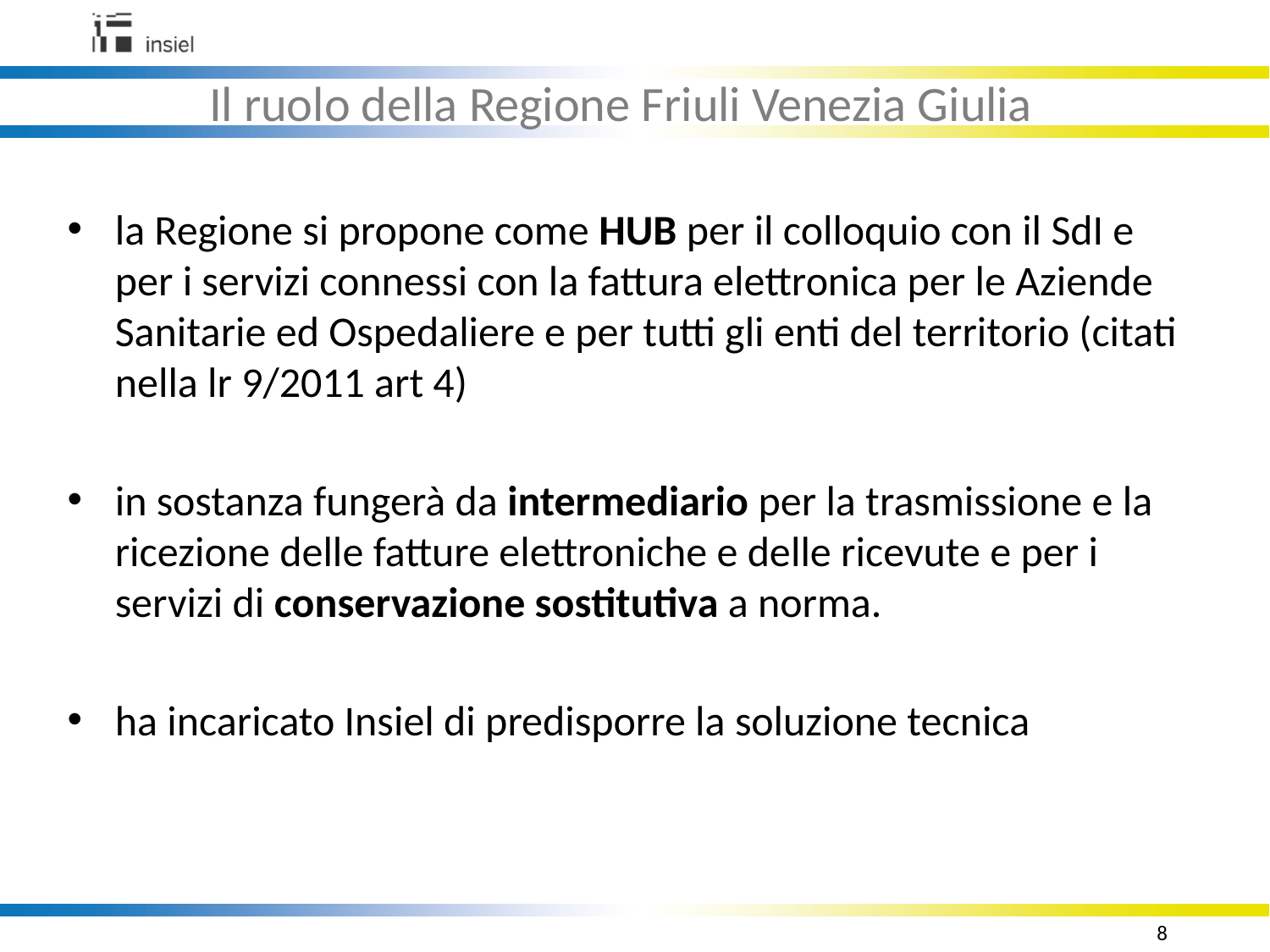

Il ruolo della Regione Friuli Venezia Giulia
la Regione si propone come HUB per il colloquio con il SdI e per i servizi connessi con la fattura elettronica per le Aziende Sanitarie ed Ospedaliere e per tutti gli enti del territorio (citati nella lr 9/2011 art 4)

in sostanza fungerà da intermediario per la trasmissione e la ricezione delle fatture elettroniche e delle ricevute e per i servizi di conservazione sostitutiva a norma.

ha incaricato Insiel di predisporre la soluzione tecnica